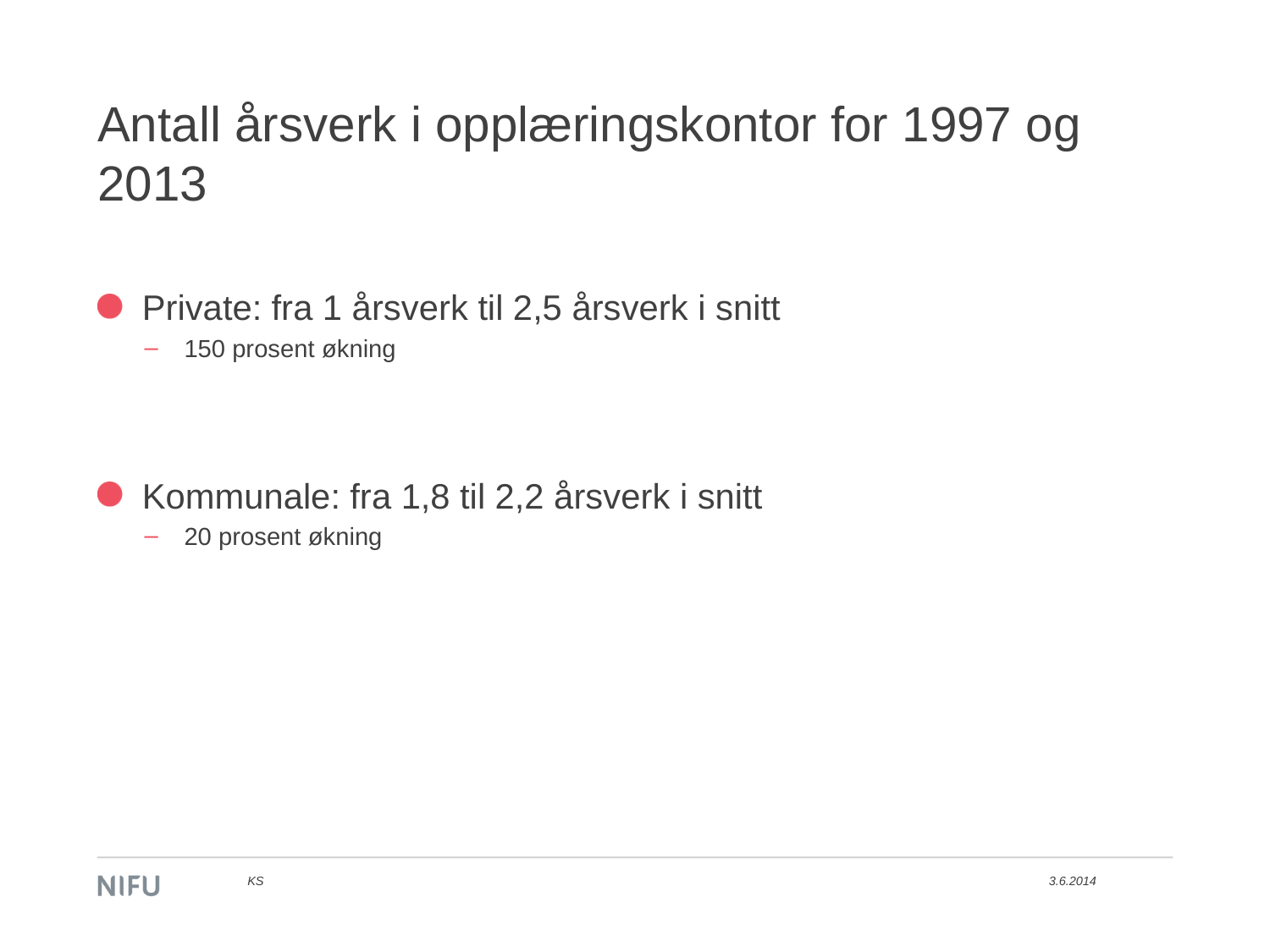

# Antall årsverk i opplæringskontor for 1997 og 2013

Private: fra 1 årsverk til 2,5 årsverk i snitt
150 prosent økning

Kommunale: fra 1,8 til 2,2 årsverk i snitt
20 prosent økning
KS
3.6.2014